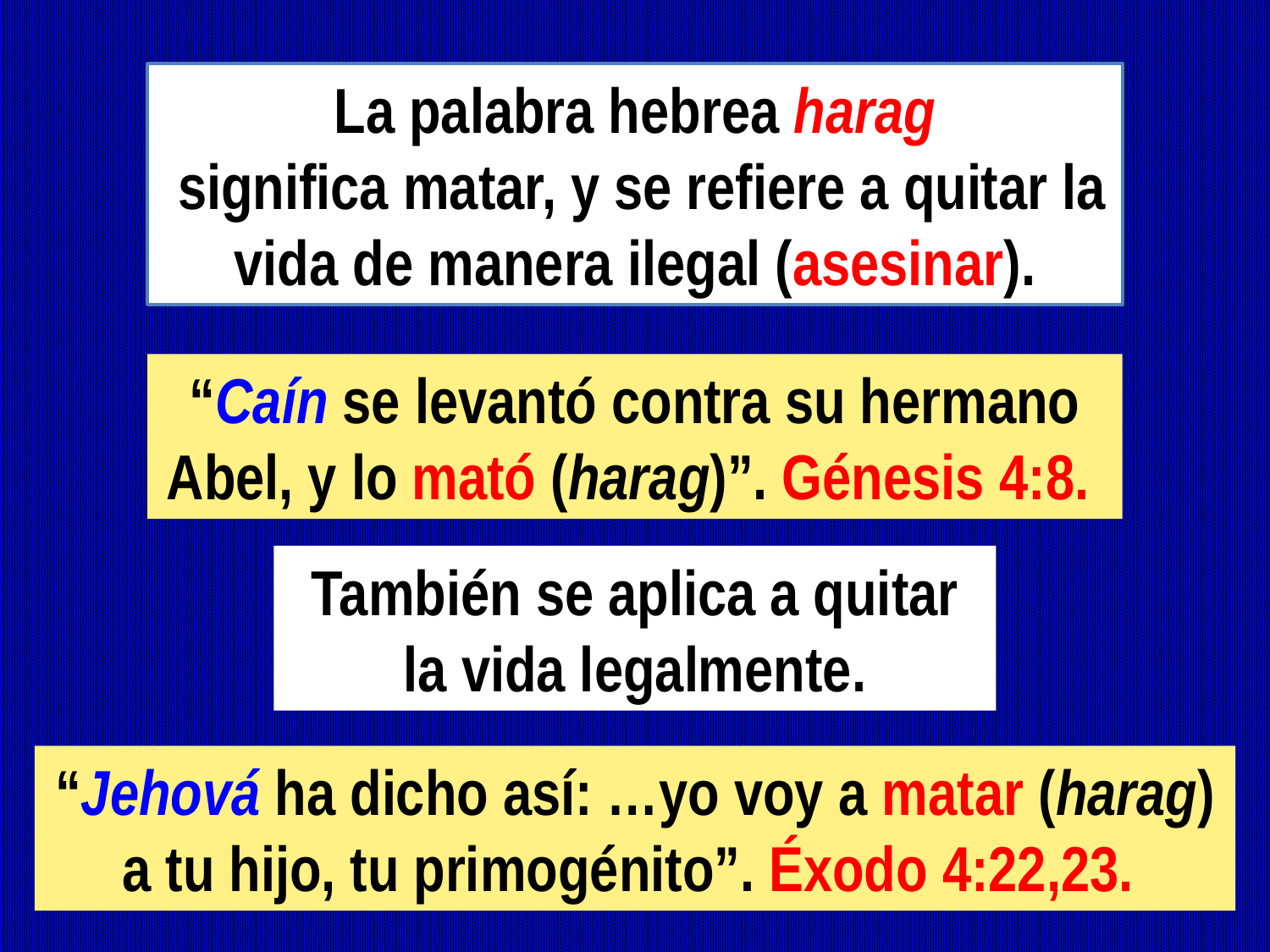

La palabra hebrea harag
 significa matar, y se refiere a quitar la vida de manera ilegal (asesinar).
“Caín se levantó contra su hermano Abel, y lo mató (harag)”. Génesis 4:8.
También se aplica a quitar la vida legalmente.
“Jehová ha dicho así: …yo voy a matar (harag) a tu hijo, tu primogénito”. Éxodo 4:22,23.